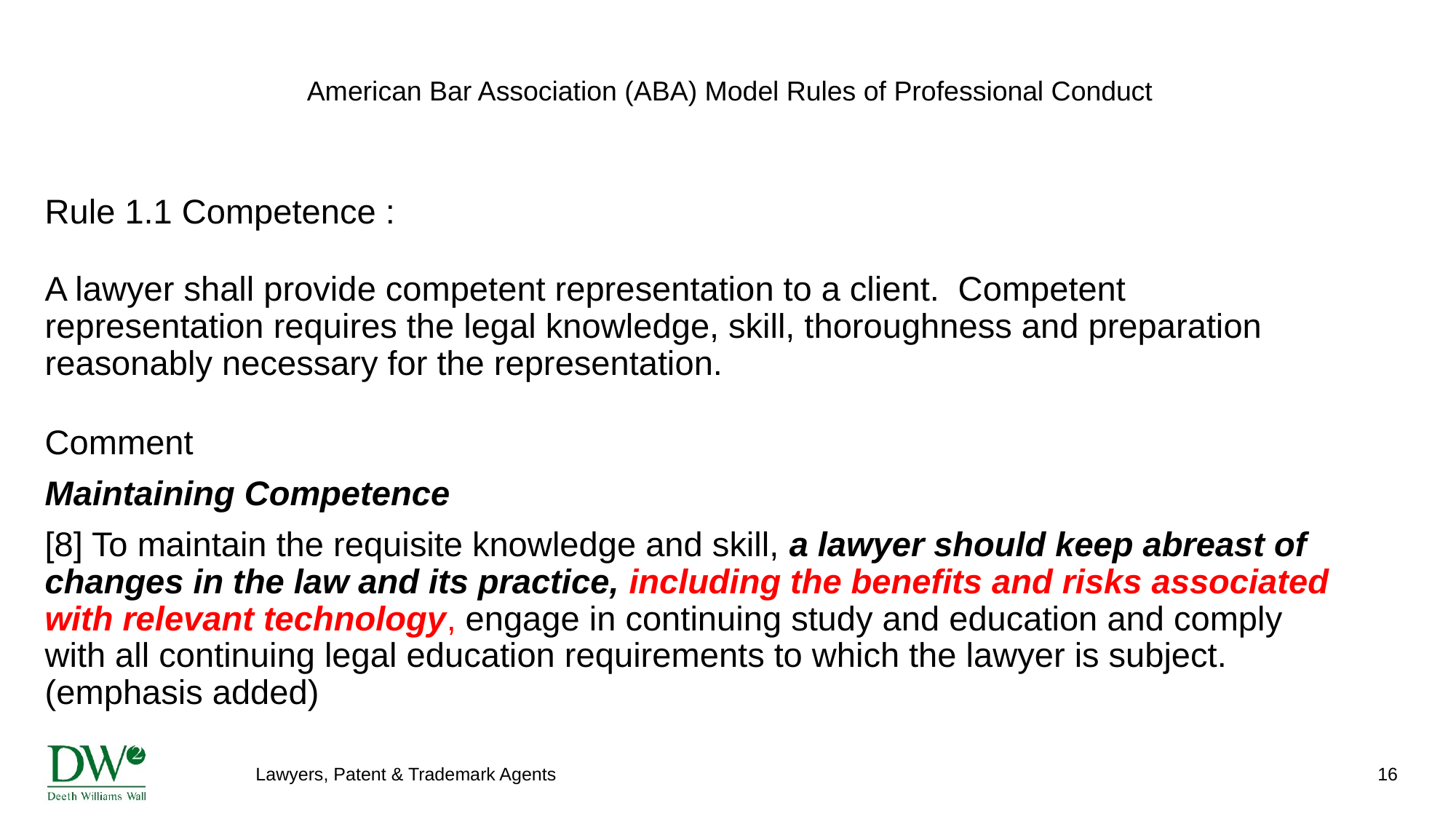

# American Bar Association (ABA) Model Rules of Professional Conduct

Rule 1.1 Competence :

A lawyer shall provide competent representation to a client.  Competent representation requires the legal knowledge, skill, thoroughness and preparation reasonably necessary for the representation.

Comment
Maintaining Competence
[8] To maintain the requisite knowledge and skill, a lawyer should keep abreast of changes in the law and its practice, including the benefits and risks associated with relevant technology, engage in continuing study and education and comply with all continuing legal education requirements to which the lawyer is subject. (emphasis added)